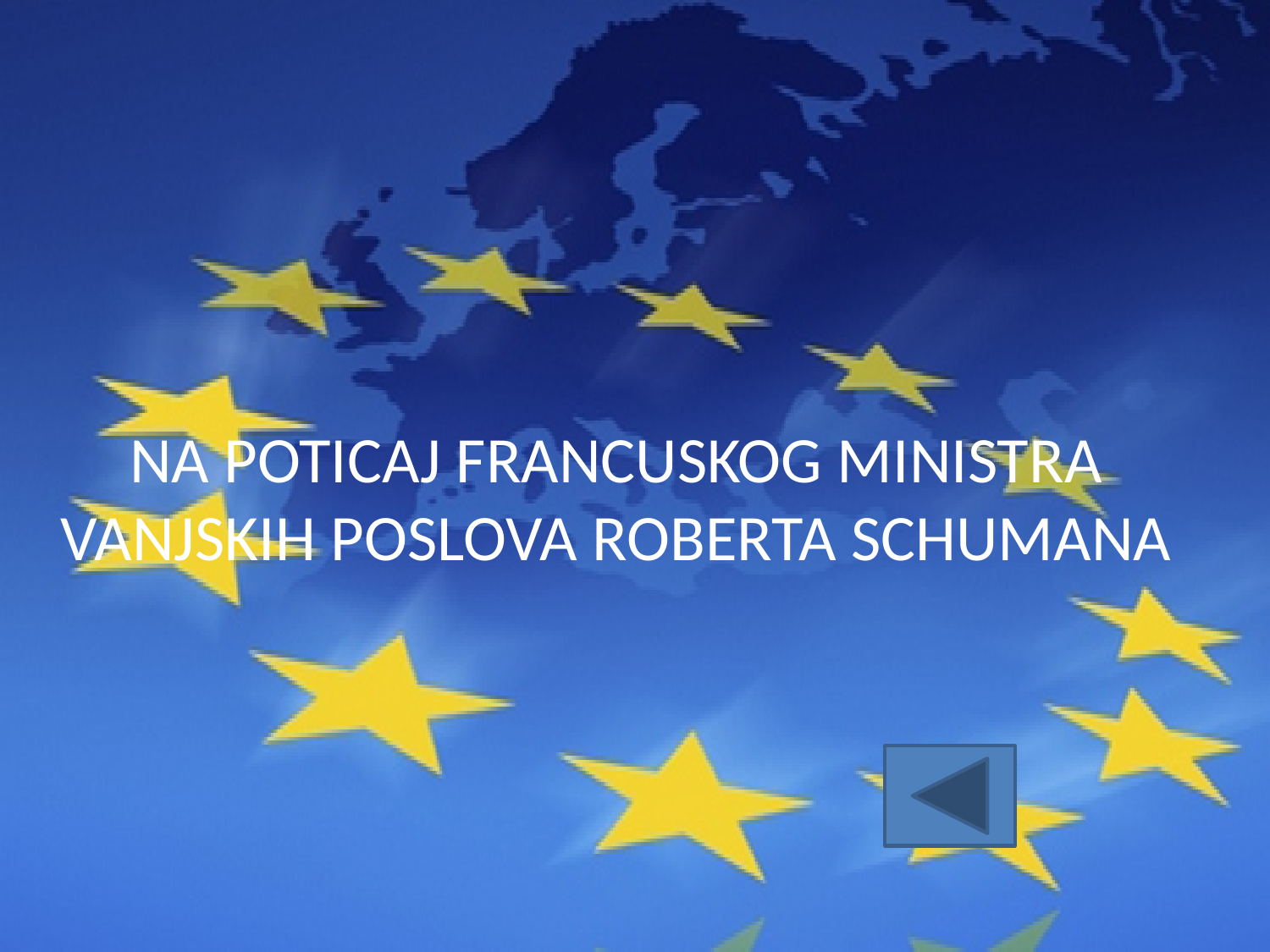

# NA POTICAJ FRANCUSKOG MINISTRA VANJSKIH POSLOVA ROBERTA SCHUMANA